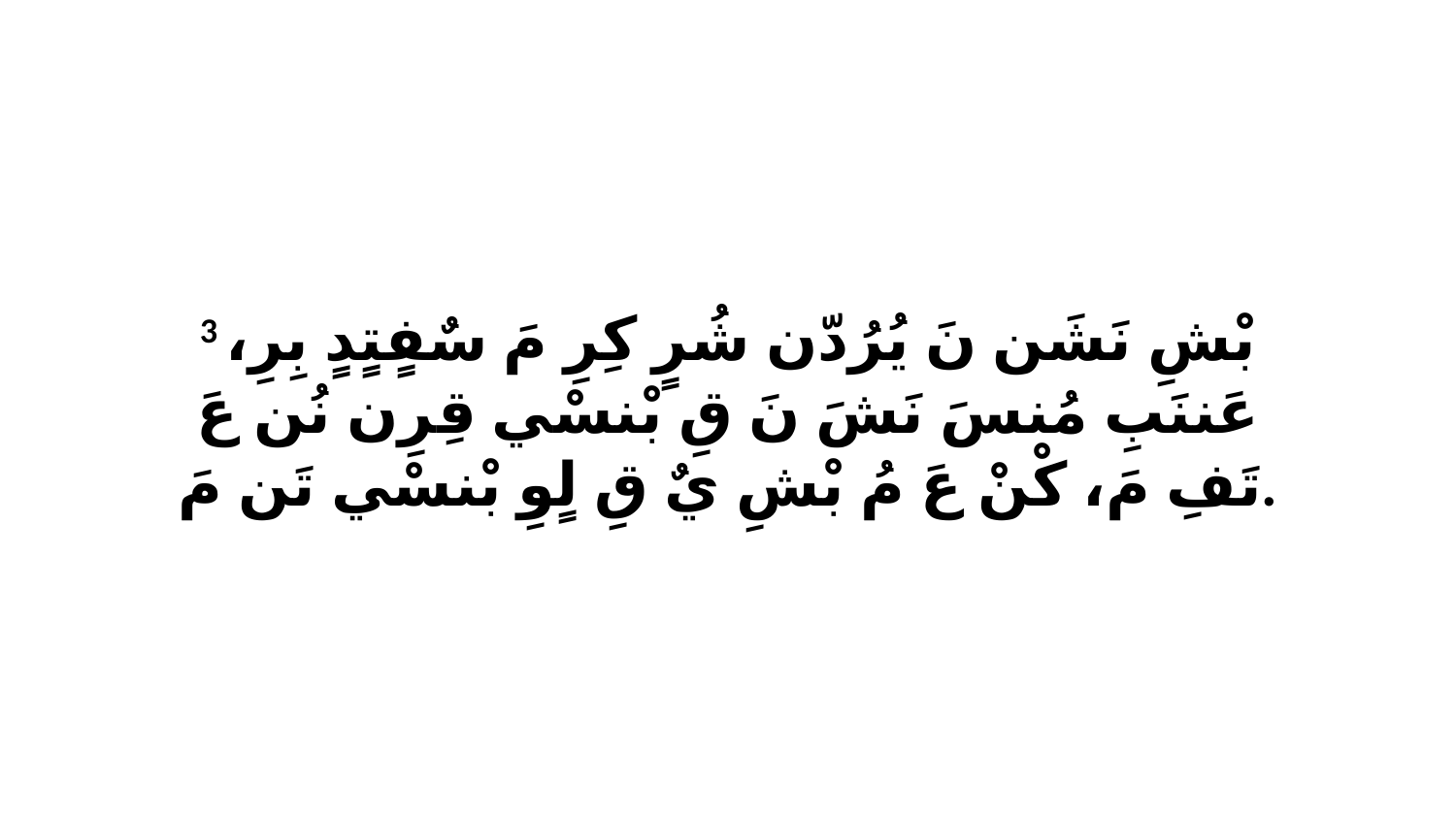

3 بْشِ نَشَن نَ يُرُدّن شُرٍ كِرِ مَ سٌفٍتٍدٍ بِرِ، عَننَبِ مُنسَ نَشَ نَ قِ بْنسْي قِرِن نُن عَ تَفِ مَ، كْنْ عَ مُ بْشِ يٌ قِ لٍوِ بْنسْي تَن مَ.